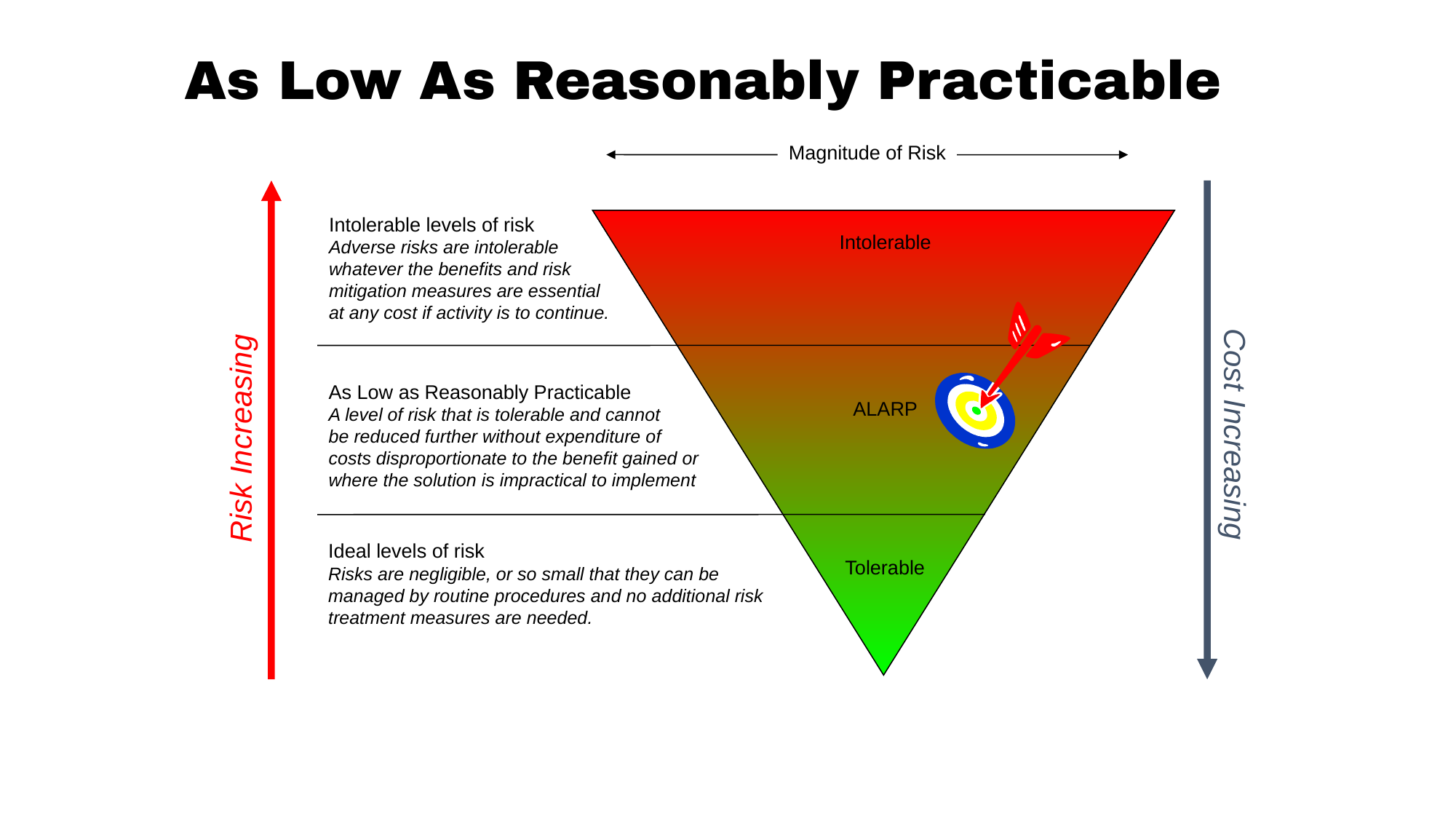

As Low As Reasonably Practicable
Magnitude of Risk

Intolerable levels of risk
Adverse risks are intolerable
whatever the benefits and risk
mitigation measures are essential
at any cost if activity is to continue.

Risk Increasing
Intolerable
Cost Increasing

As Low as Reasonably Practicable
A level of risk that is tolerable and cannot
be reduced further without expenditure of
costs disproportionate to the benefit gained or
where the solution is impractical to implement
ALARP

Ideal levels of risk
Risks are negligible, or so small that they can be
managed by routine procedures and no additional risk treatment measures are needed.
Tolerable